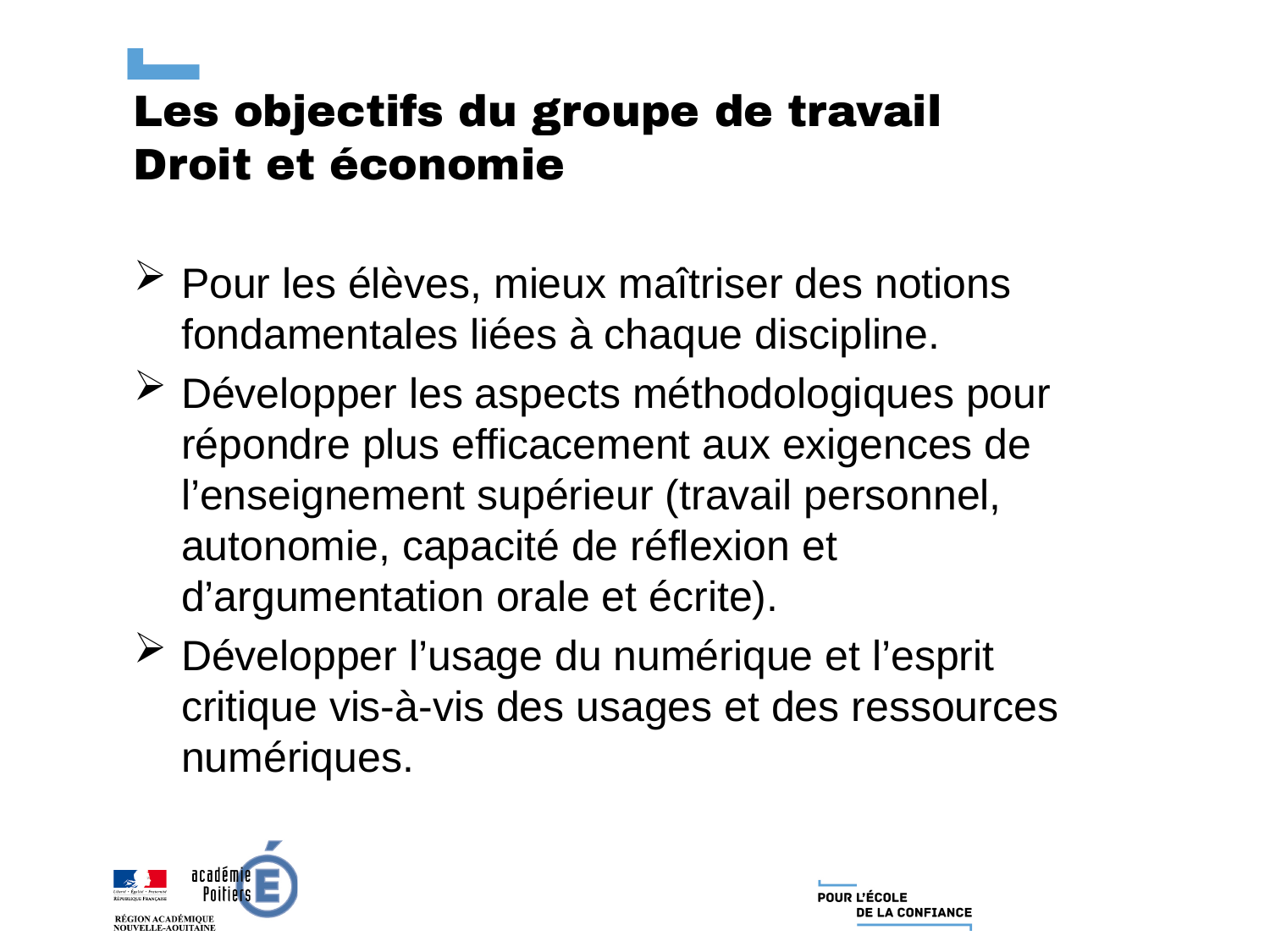

# Les objectifs du groupe de travail Droit et économie
Pour les élèves, mieux maîtriser des notions fondamentales liées à chaque discipline.
Développer les aspects méthodologiques pour répondre plus efficacement aux exigences de l’enseignement supérieur (travail personnel, autonomie, capacité de réflexion et d’argumentation orale et écrite).
Développer l’usage du numérique et l’esprit critique vis-à-vis des usages et des ressources numériques.